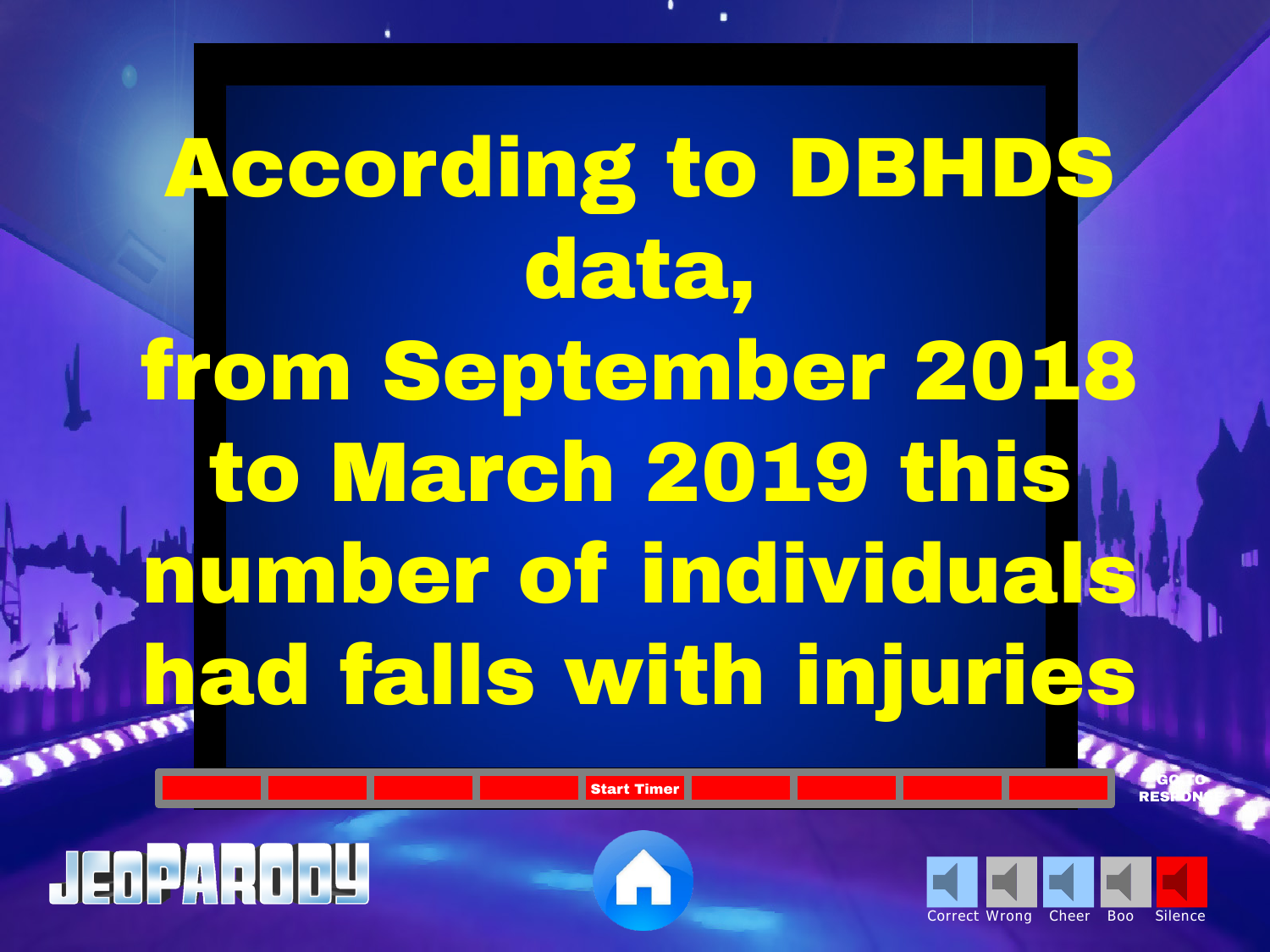

According to DBHDS data,
from September 2018 to March 2019 this number of individuals had falls with injuries